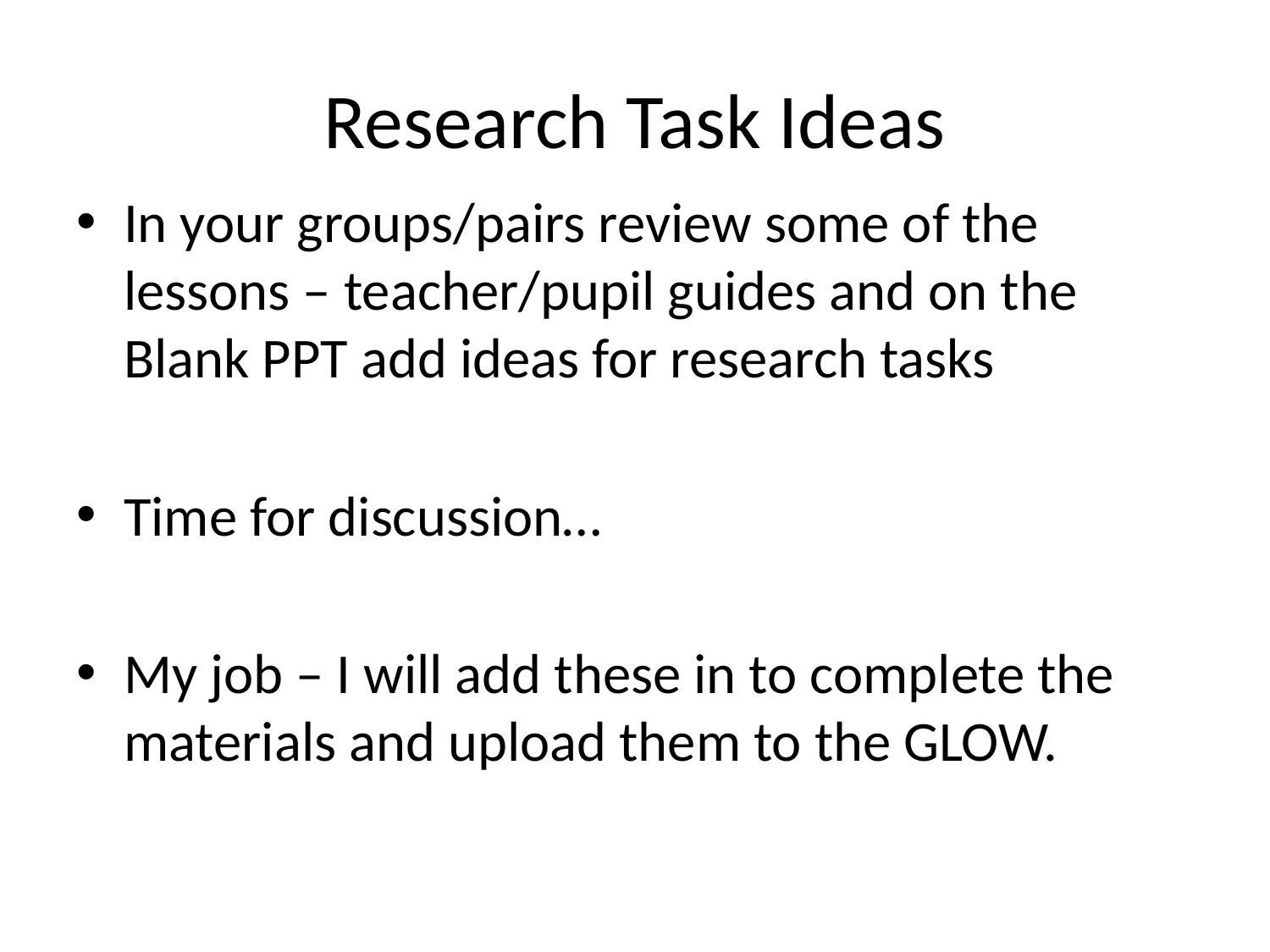

# Research Task Ideas
In your groups/pairs review some of the lessons – teacher/pupil guides and on the Blank PPT add ideas for research tasks

Time for discussion…

My job – I will add these in to complete the materials and upload them to the GLOW.